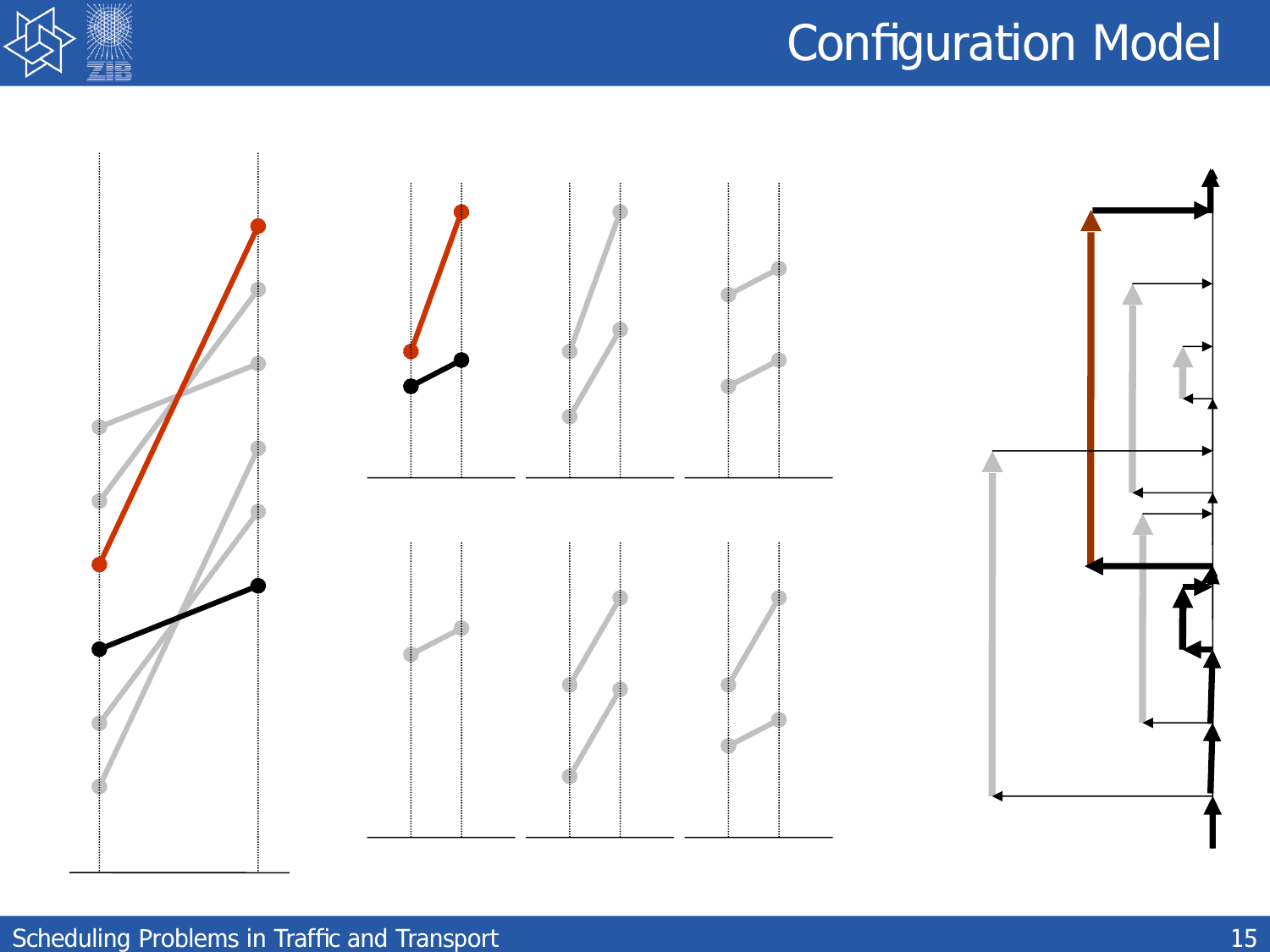

# Configuration Model

Scheduling Problems in Traffic and Transport
15